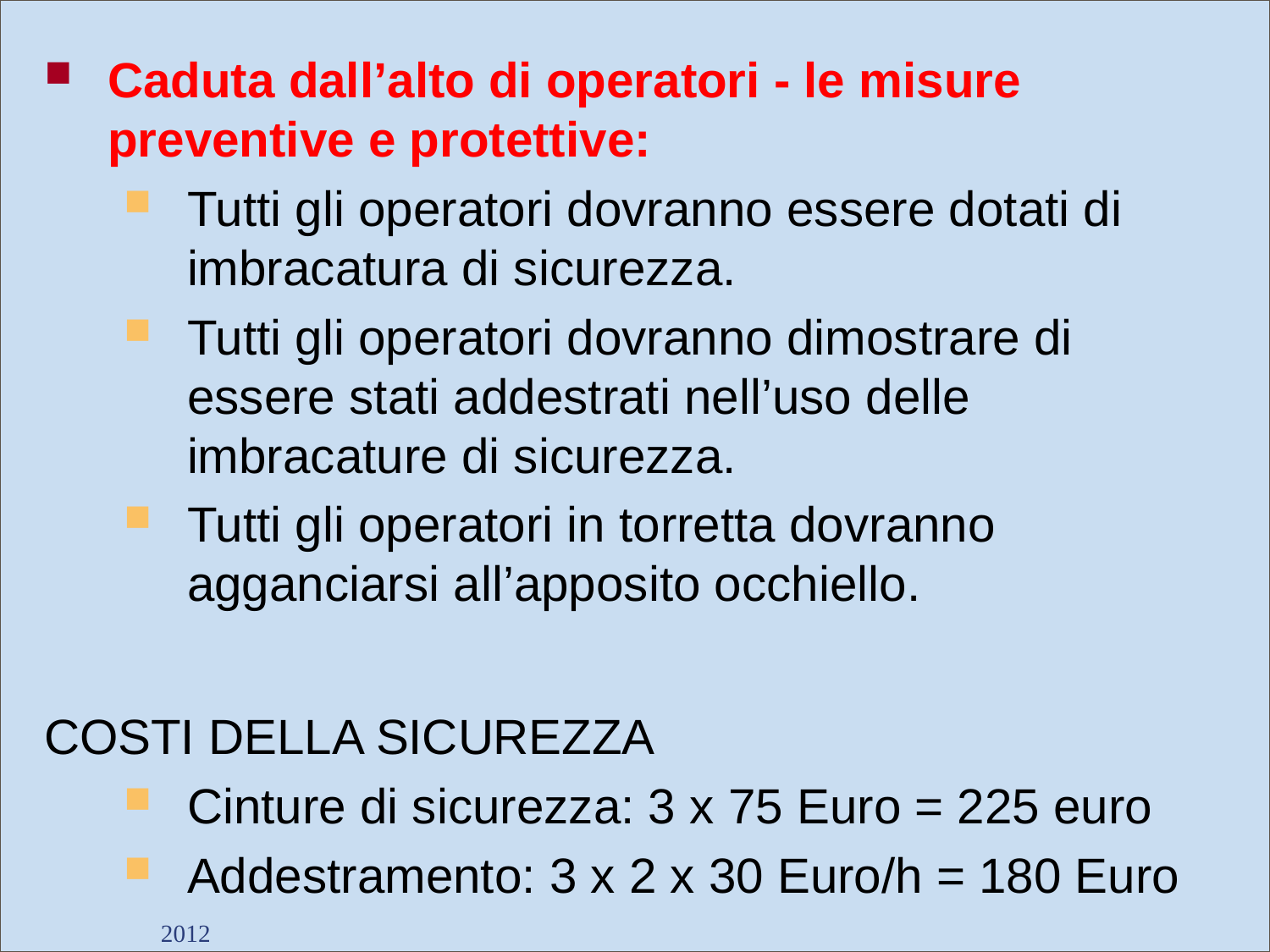

Caduta dall’alto di operatori - le misure preventive e protettive:
Tutti gli operatori dovranno essere dotati di imbracatura di sicurezza.
Tutti gli operatori dovranno dimostrare di essere stati addestrati nell’uso delle imbracature di sicurezza.
Tutti gli operatori in torretta dovranno agganciarsi all’apposito occhiello.

COSTI DELLA SICUREZZA
Cinture di sicurezza: 3 x 75 Euro = 225 euro
Addestramento: 3 x 2 x 30 Euro/h = 180 Euro
2012
Dott. Giancarlo Negrello
102